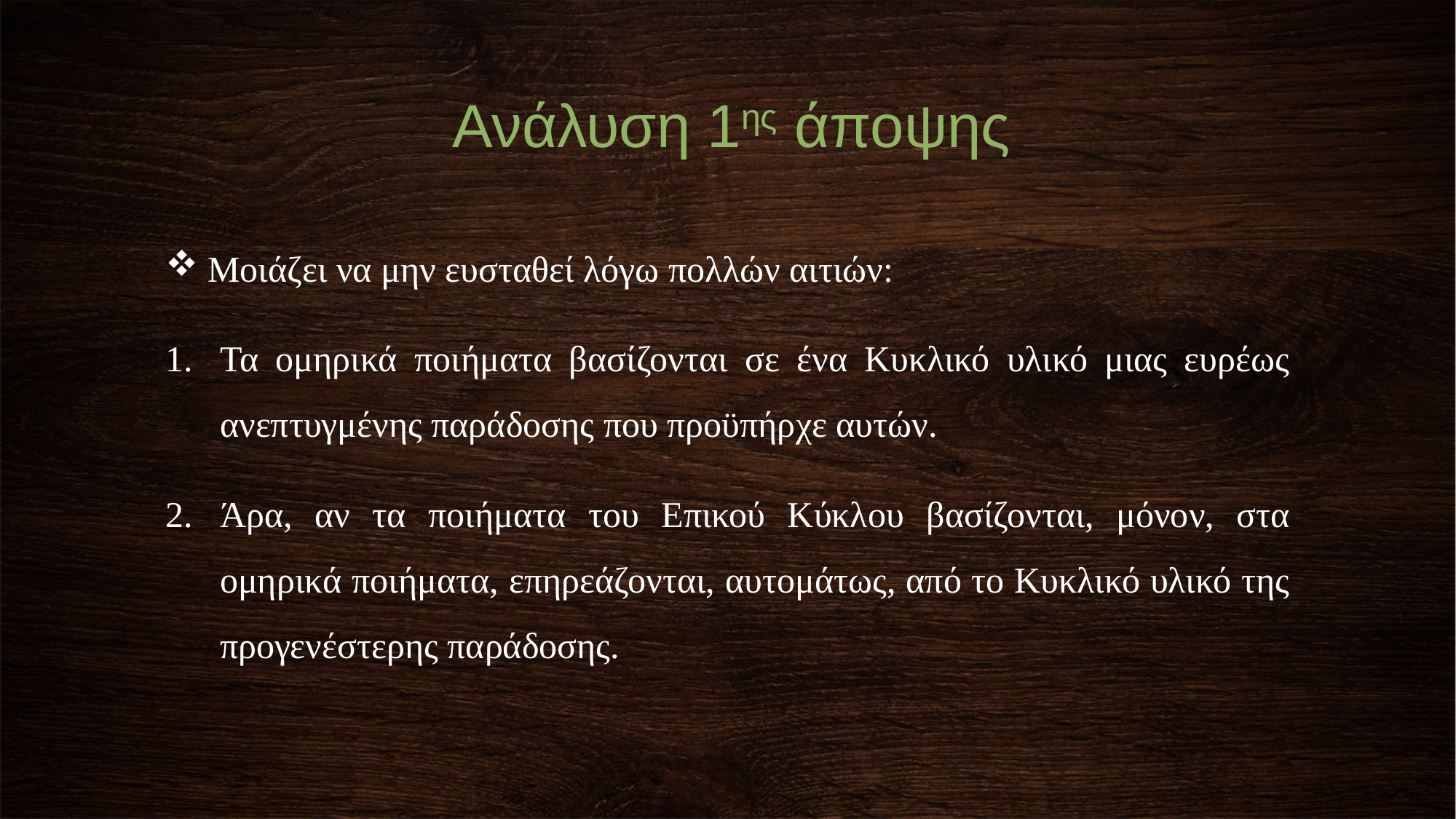

# Ανάλυση 1ης άποψης
 Μοιάζει να μην ευσταθεί λόγω πολλών αιτιών:
Τα ομηρικά ποιήματα βασίζονται σε ένα Κυκλικό υλικό μιας ευρέως ανεπτυγμένης παράδοσης που προϋπήρχε αυτών.
Άρα, αν τα ποιήματα του Επικού Κύκλου βασίζονται, μόνον, στα ομηρικά ποιήματα, επηρεάζονται, αυτομάτως, από το Κυκλικό υλικό της προγενέστερης παράδοσης.